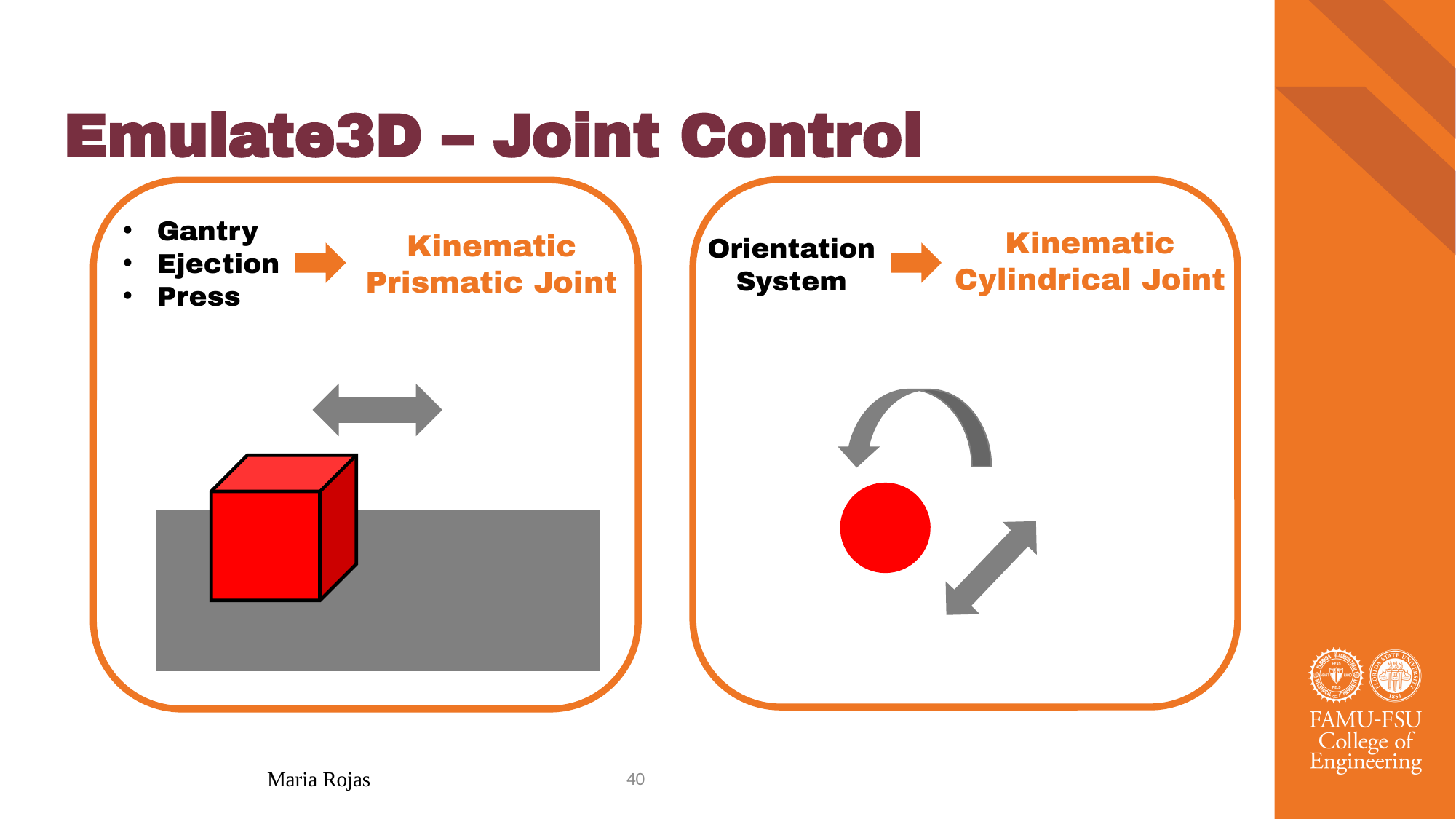

# Emulate3D – Joint Control

Gantry
Ejection
Press
Kinematic Cylindrical Joint
Kinematic Prismatic Joint
Orientation System

Maria Rojas
40